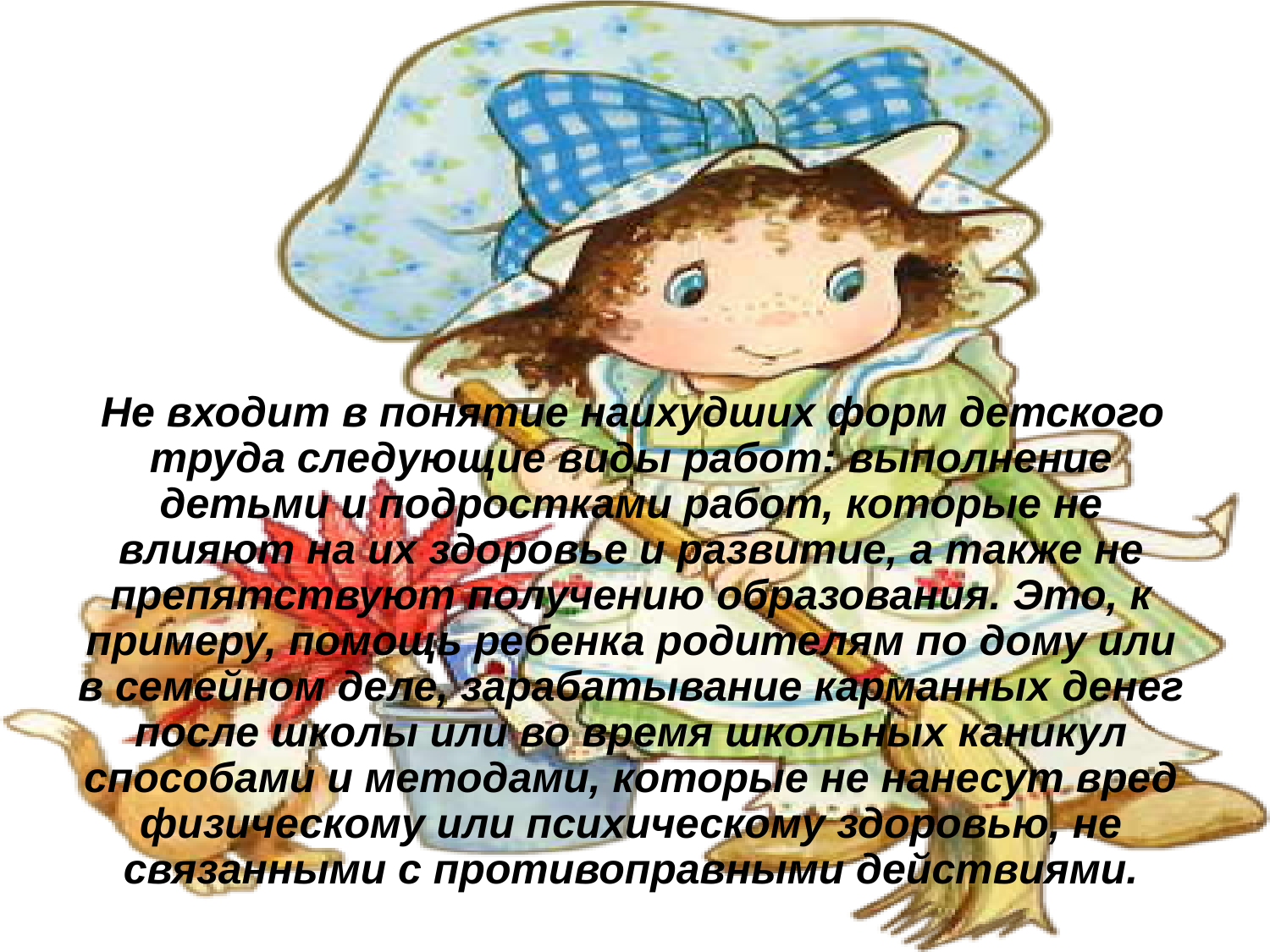

Не входит в понятие наихудших форм детского труда следующие виды работ: выполнение детьми и подростками работ, которые не влияют на их здоровье и развитие, а также не препятствуют получению образования. Это, к примеру, помощь ребенка родителям по дому или в семейном деле, зарабатывание карманных денег после школы или во время школьных каникул способами и методами, которые не нанесут вред физическому или психическому здоровью, не связанными с противоправными действиями.
#